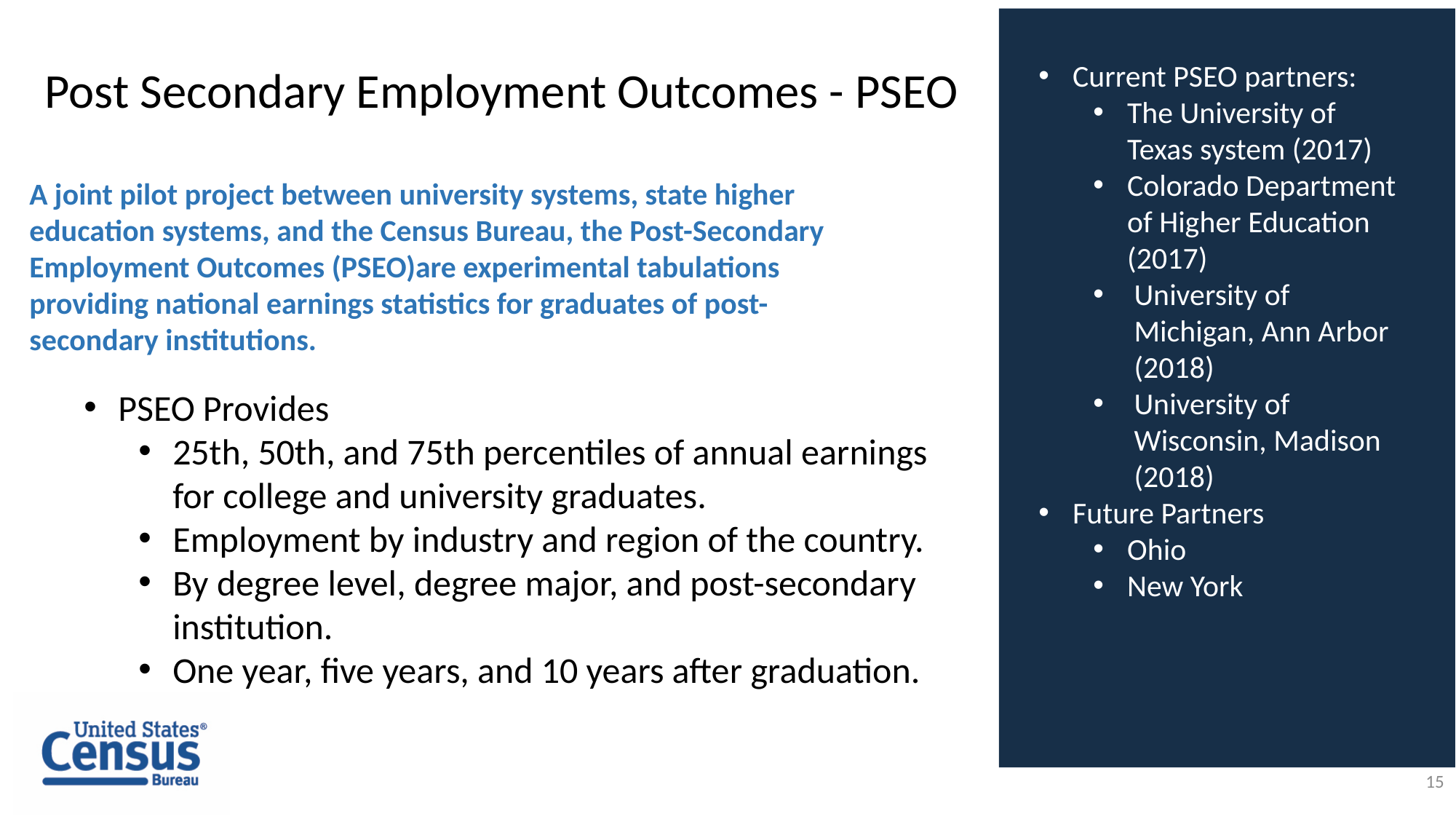

Current PSEO partners:
The University of Texas system (2017)
Colorado Department of Higher Education (2017)
University of Michigan, Ann Arbor (2018)
University of Wisconsin, Madison (2018)
Future Partners
Ohio
New York
Post Secondary Employment Outcomes - PSEO
A joint pilot project between university systems, state higher education systems, and the Census Bureau, the Post-Secondary Employment Outcomes (PSEO)are experimental tabulations providing national earnings statistics for graduates of post-secondary institutions.
PSEO Provides
25th, 50th, and 75th percentiles of annual earnings for college and university graduates.
Employment by industry and region of the country.
By degree level, degree major, and post-secondary institution.
One year, five years, and 10 years after graduation.
15